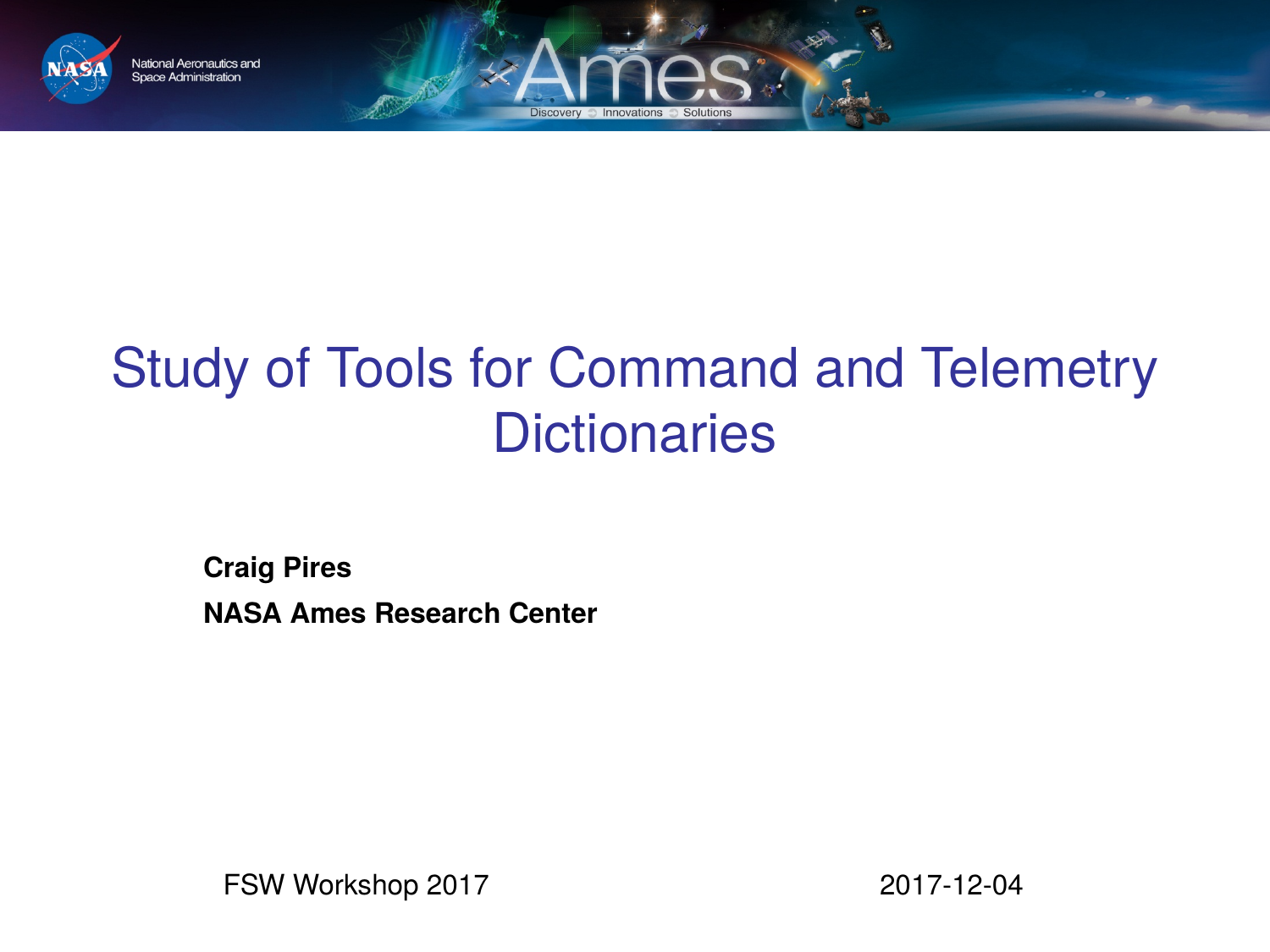

# Study of Tools for Command and Telemetry Dictionaries
Craig Pires
NASA Ames Research Center
FSW Workshop 2017                                                  2017-12-04